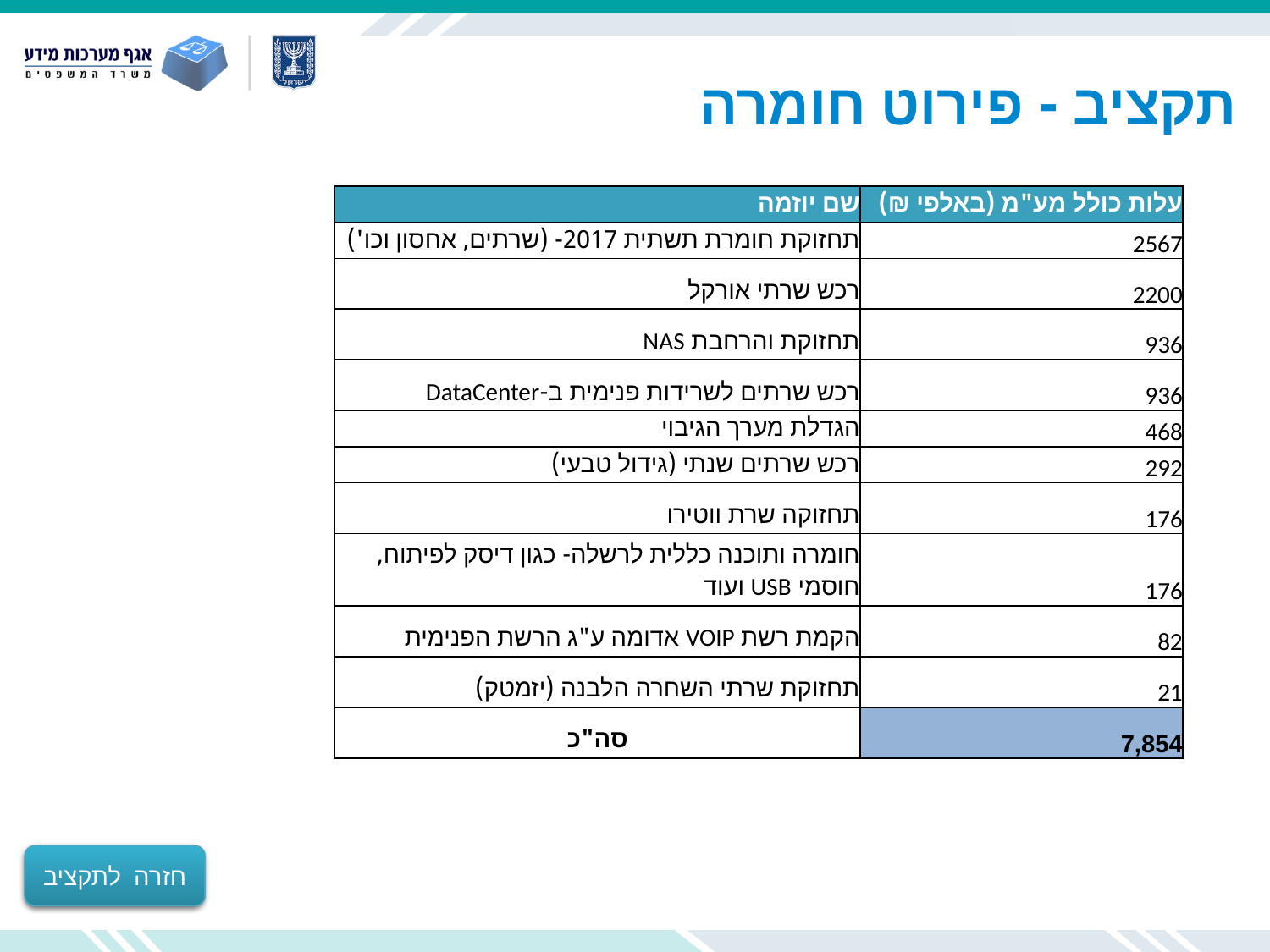

# תקציב - פירוט חומרה
| שם יוזמה | עלות כולל מע"מ (באלפי ₪) |
| --- | --- |
| תחזוקת חומרת תשתית 2017- (שרתים, אחסון וכו') | 2567 |
| רכש שרתי אורקל | 2200 |
| תחזוקת והרחבת NAS | 936 |
| רכש שרתים לשרידות פנימית ב-DataCenter | 936 |
| הגדלת מערך הגיבוי | 468 |
| רכש שרתים שנתי (גידול טבעי) | 292 |
| תחזוקה שרת ווטירו | 176 |
| חומרה ותוכנה כללית לרשלה- כגון דיסק לפיתוח, חוסמי USB ועוד | 176 |
| הקמת רשת VOIP אדומה ע"ג הרשת הפנימית | 82 |
| תחזוקת שרתי השחרה הלבנה (יזמטק) | 21 |
| סה"כ | 7,854 |
חזרה  לתקציב
חזרה  לתקציב